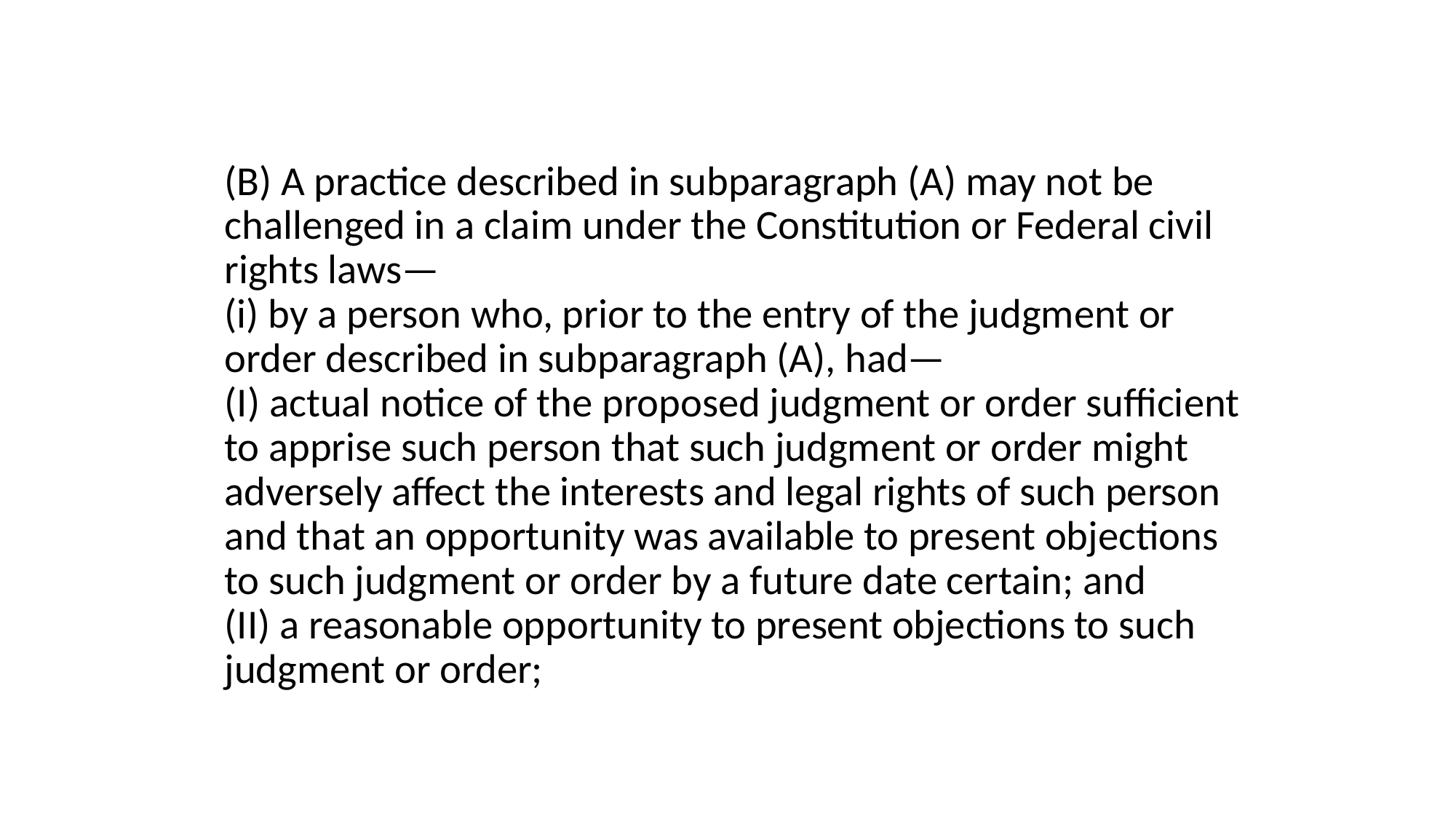

# (B) A practice described in subparagraph (A) may not be challenged in a claim under the Constitution or Federal civil rights laws— (i) by a person who, prior to the entry of the judgment or order described in subparagraph (A), had— (I) actual notice of the proposed judgment or order sufficient to apprise such person that such judgment or order might adversely affect the interests and legal rights of such person and that an opportunity was available to present objections to such judgment or order by a future date certain; and (II) a reasonable opportunity to present objections to such judgment or order;